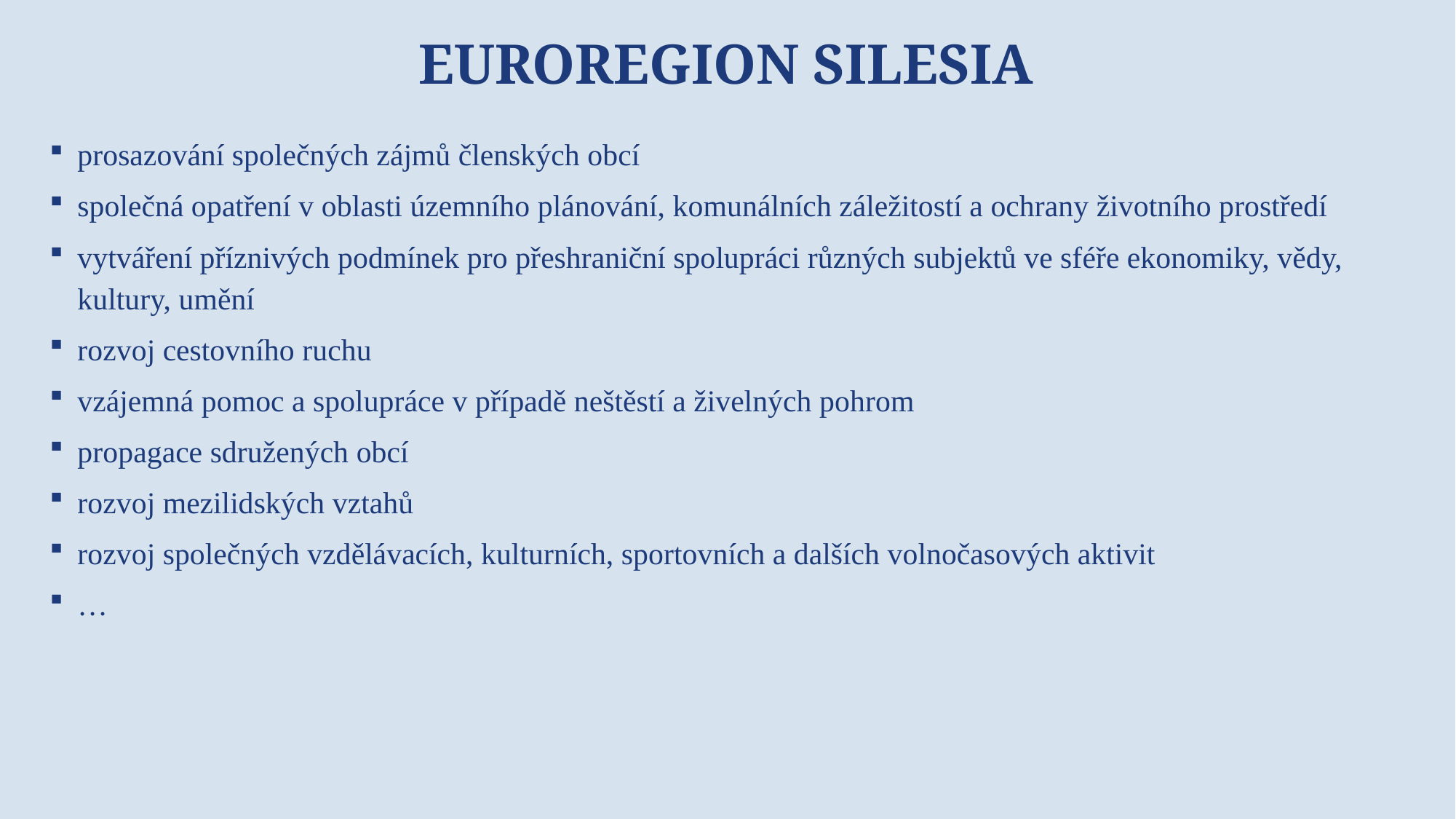

# Euroregion Silesia
prosazování společných zájmů členských obcí
společná opatření v oblasti územního plánování, komunálních záležitostí a ochrany životního prostředí
vytváření příznivých podmínek pro přeshraniční spolupráci různých subjektů ve sféře ekonomiky, vědy, kultury, umění
rozvoj cestovního ruchu
vzájemná pomoc a spolupráce v případě neštěstí a živelných pohrom
propagace sdružených obcí
rozvoj mezilidských vztahů
rozvoj společných vzdělávacích, kulturních, sportovních a dalších volnočasových aktivit
…